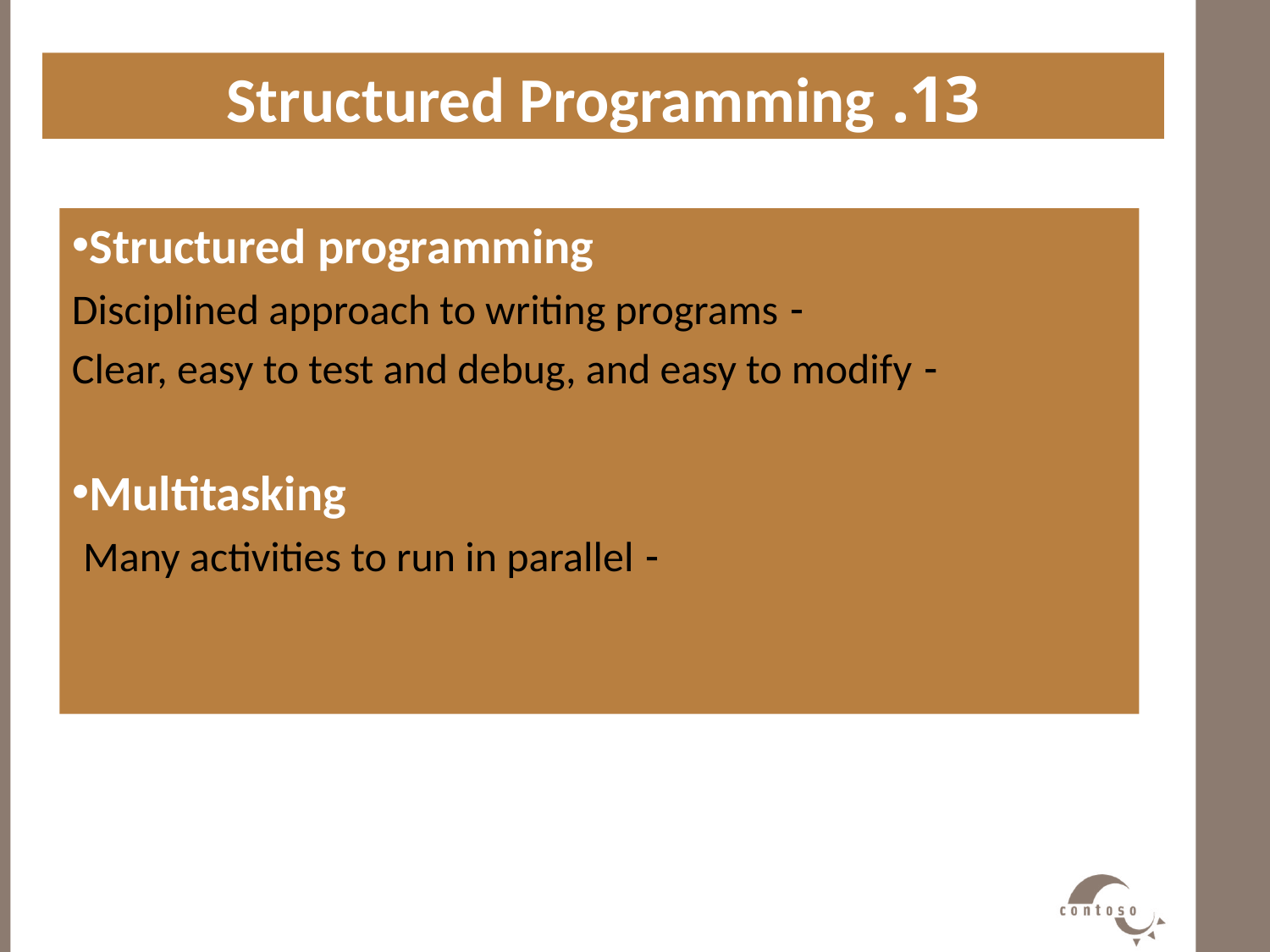

13. Structured Programming
#
Structured programming
- Disciplined approach to writing programs
- Clear, easy to test and debug, and easy to modify

Multitasking
- Many activities to run in parallel